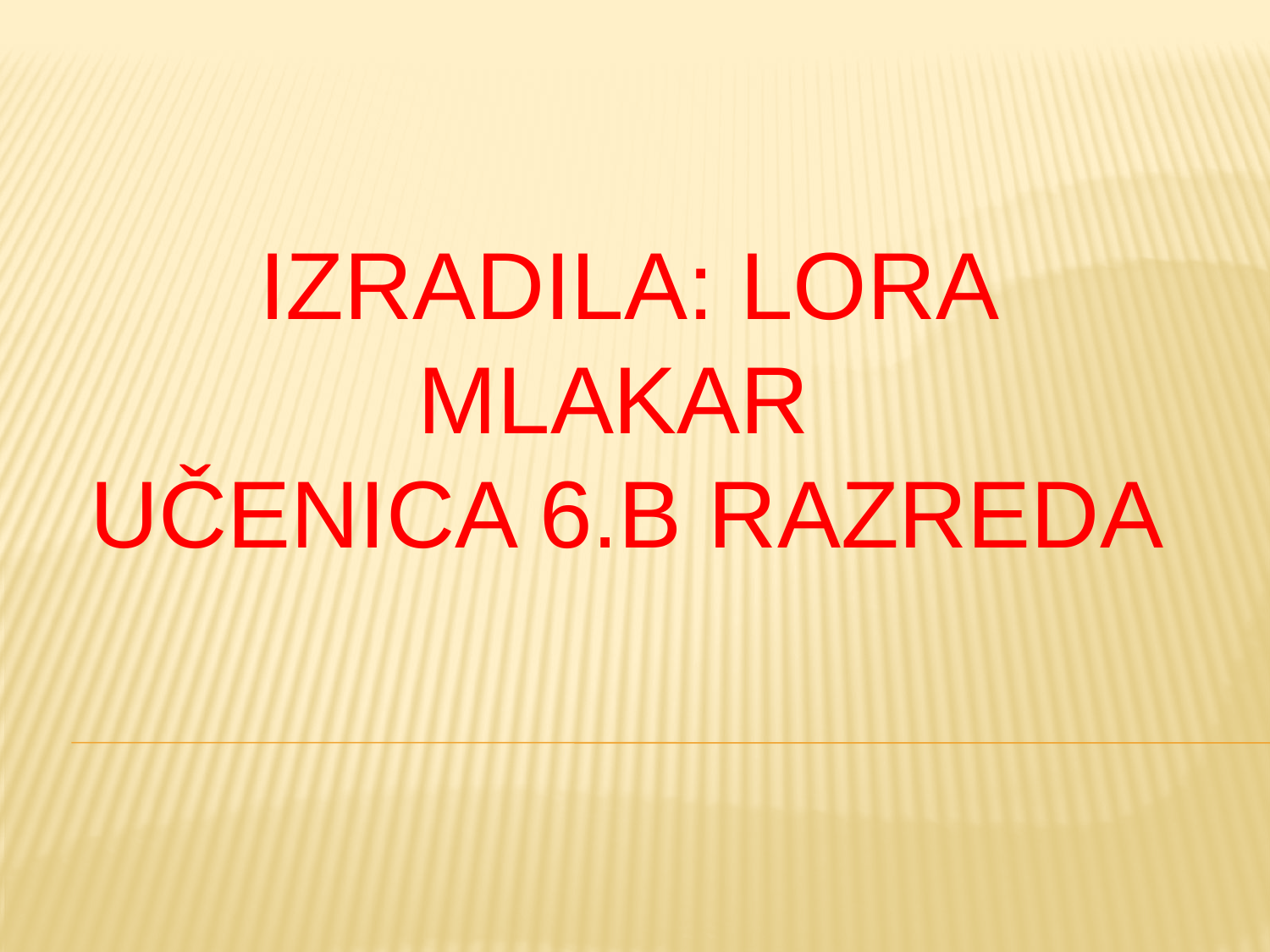

# Izradila: lora mlakar učenica 6.b razreda